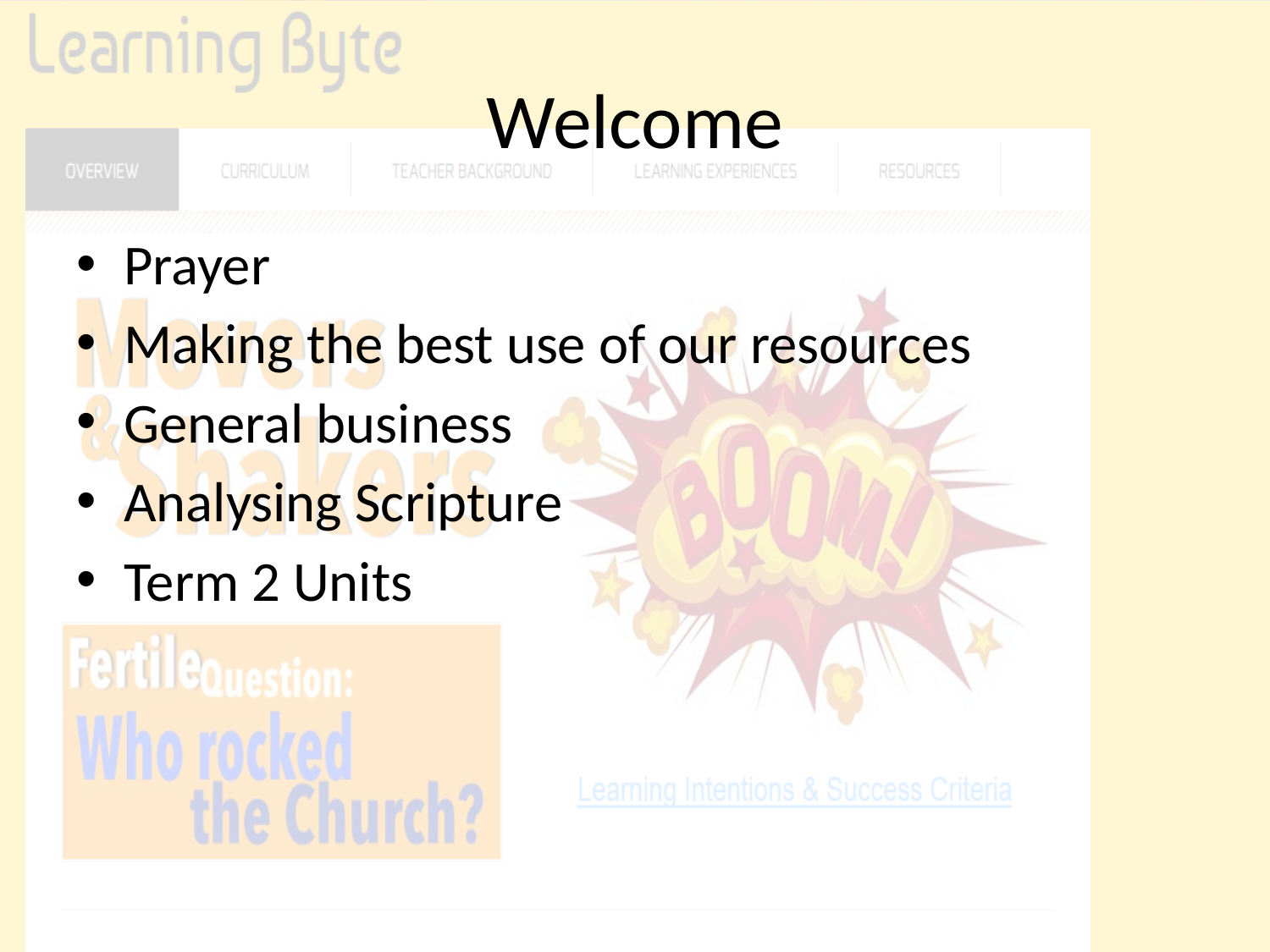

# Welcome
Prayer
Making the best use of our resources
General business
Analysing Scripture
Term 2 Units